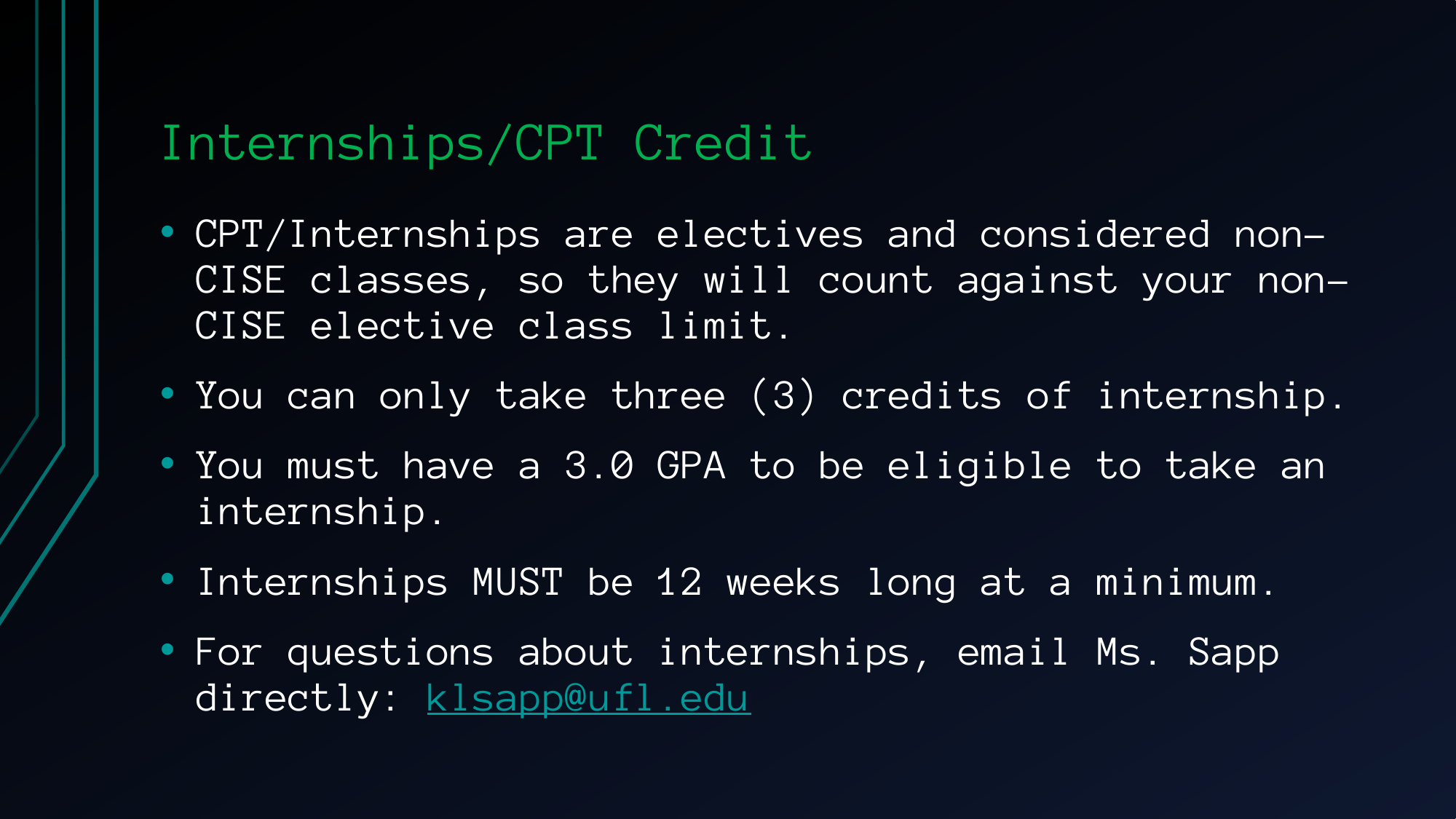

# Internships/CPT Credit
CPT/Internships are electives and considered non-CISE classes, so they will count against your non-CISE elective class limit.
You can only take three (3) credits of internship.
You must have a 3.0 GPA to be eligible to take an internship.
Internships MUST be 12 weeks long at a minimum.
For questions about internships, email Ms. Sapp directly: klsapp@ufl.edu